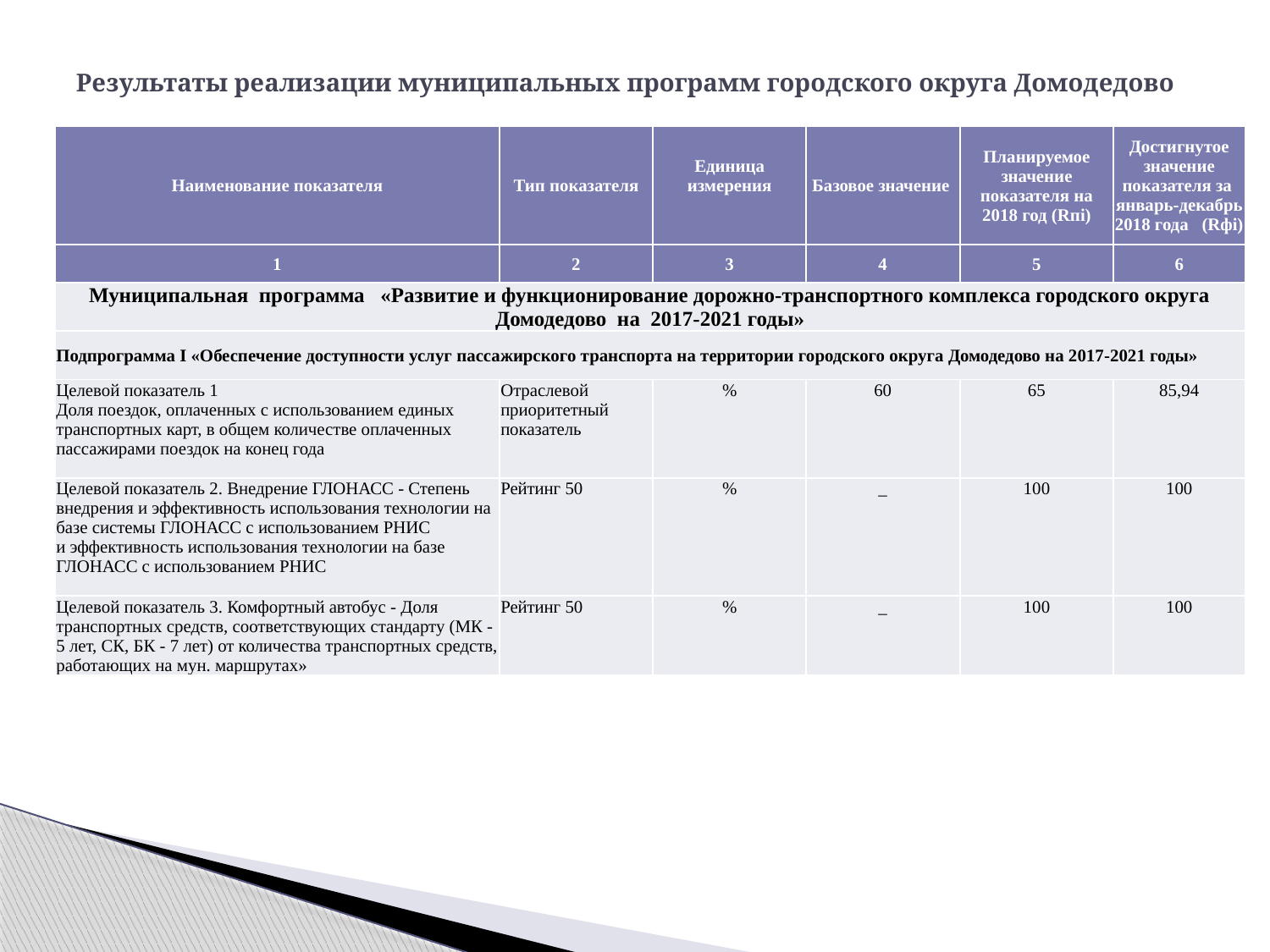

# Результаты реализации муниципальных программ городского округа Домодедово
| Наименование показателя | Тип показателя | Единица измерения | Базовое значение | Планируемое значение показателя на 2018 год (Rпi) | Достигнутое значение показателя за январь-декабрь 2018 года (Rфi) |
| --- | --- | --- | --- | --- | --- |
| 1 | 2 | 3 | 4 | 5 | 6 |
| Муниципальная программа «Развитие и функционирование дорожно-транспортного комплекса городского округа Домодедово на 2017-2021 годы» |  |  |  |  |  |
| Подпрограмма I «Обеспечение доступности услуг пассажирского транспорта на территории городского округа Домодедово на 2017-2021 годы» |  |  |  |  |  |
| Целевой показатель 1 Доля поездок, оплаченных с использованием единых транспортных карт, в общем количестве оплаченных пассажирами поездок на конец года | Отраслевой приоритетный показатель | % | 60 | 65 | 85,94 |
| Целевой показатель 2. Внедрение ГЛОНАСС - Степень внедрения и эффективность использования технологии на базе системы ГЛОНАСС с использованием РНИС и эффективность использования технологии на базе ГЛОНАСС с использованием РНИС | Рейтинг 50 | % | \_ | 100 | 100 |
| Целевой показатель 3. Комфортный автобус - Доля транспортных средств, соответствующих стандарту (МК - 5 лет, СК, БК - 7 лет) от количества транспортных средств, работающих на мун. маршрутах» | Рейтинг 50 | % | \_ | 100 | 100 |